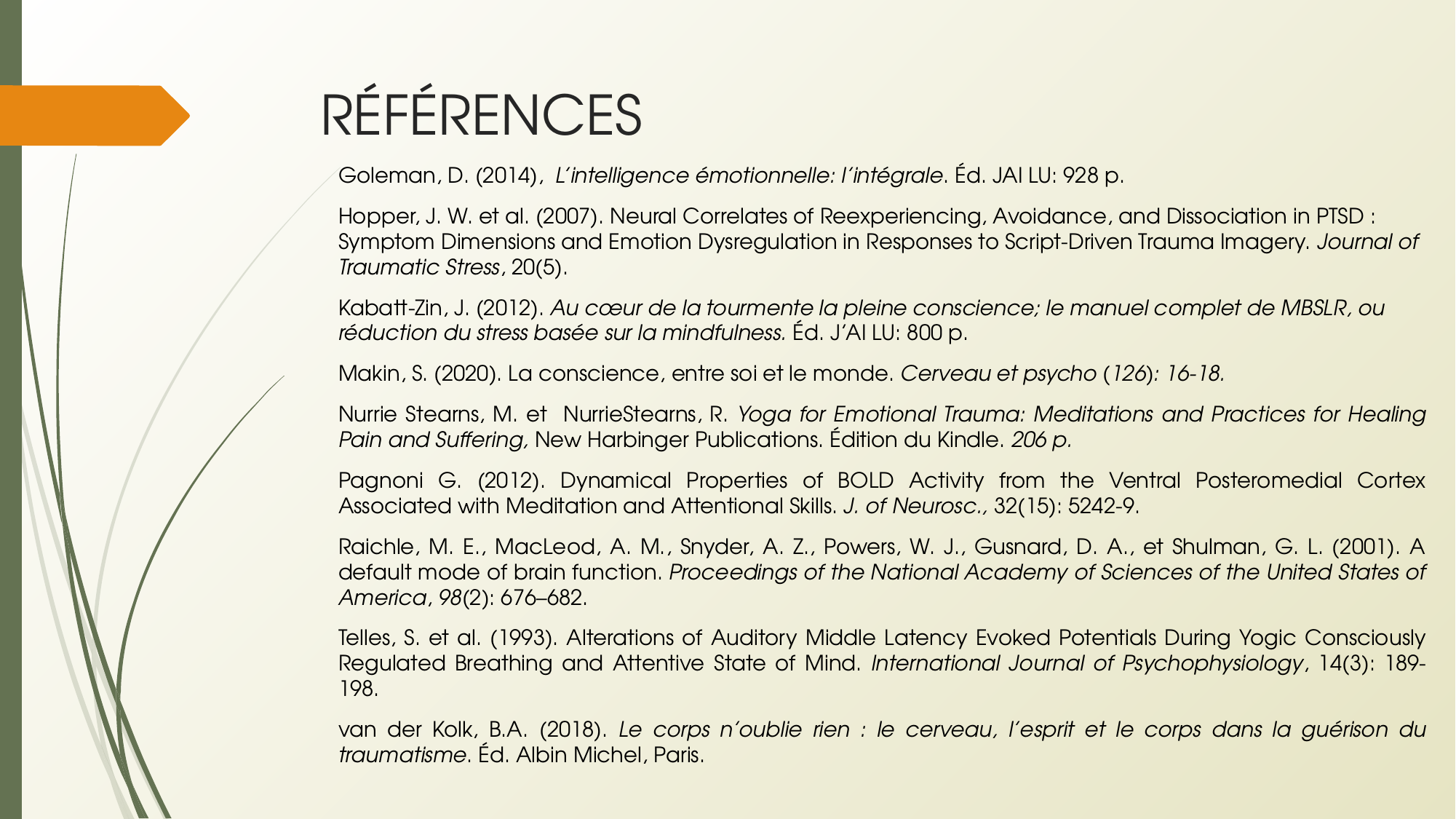

# RÉFÉRENCES
Goleman, D. (2014),  L’intelligence émotionnelle: l’intégrale. Éd. JAI LU: 928 p.
Hopper, J. W. et al. (2007). Neural Correlates of Reexperiencing, Avoidance, and Dissociation in PTSD : Symptom Dimensions and Emotion Dysregulation in Responses to Script-Driven Trauma Imagery. Journal of Traumatic Stress, 20(5).
Kabatt-Zin, J. (2012). Au cœur de la tourmente la pleine conscience; le manuel complet de MBSLR, ou réduction du stress basée sur la mindfulness. Éd. J’AI LU: 800 p.
Makin, S. (2020). La conscience, entre soi et le monde. Cerveau et psycho (126): 16-18.
Nurrie Stearns, M. et  NurrieStearns, R. Yoga for Emotional Trauma: Meditations and Practices for Healing Pain and Suffering, New Harbinger Publications. Édition du Kindle. 206 p.
Pagnoni G. (2012). Dynamical Properties of BOLD Activity from the Ventral Posteromedial Cortex Associated with Meditation and Attentional Skills. J. of Neurosc., 32(15): 5242-9.
Raichle, M. E., MacLeod, A. M., Snyder, A. Z., Powers, W. J., Gusnard, D. A., et Shulman, G. L. (2001). A default mode of brain function. Proceedings of the National Academy of Sciences of the United States of America, 98(2): 676–682.
Telles, S. et al. (1993). Alterations of Auditory Middle Latency Evoked Potentials During Yogic Consciously Regulated Breathing and Attentive State of Mind. International Journal of Psychophysiology, 14(3): 189-198.
van der Kolk, B.A. (2018). Le corps n’oublie rien : le cerveau, l’esprit et le corps dans la guérison du traumatisme. Éd. Albin Michel, Paris.